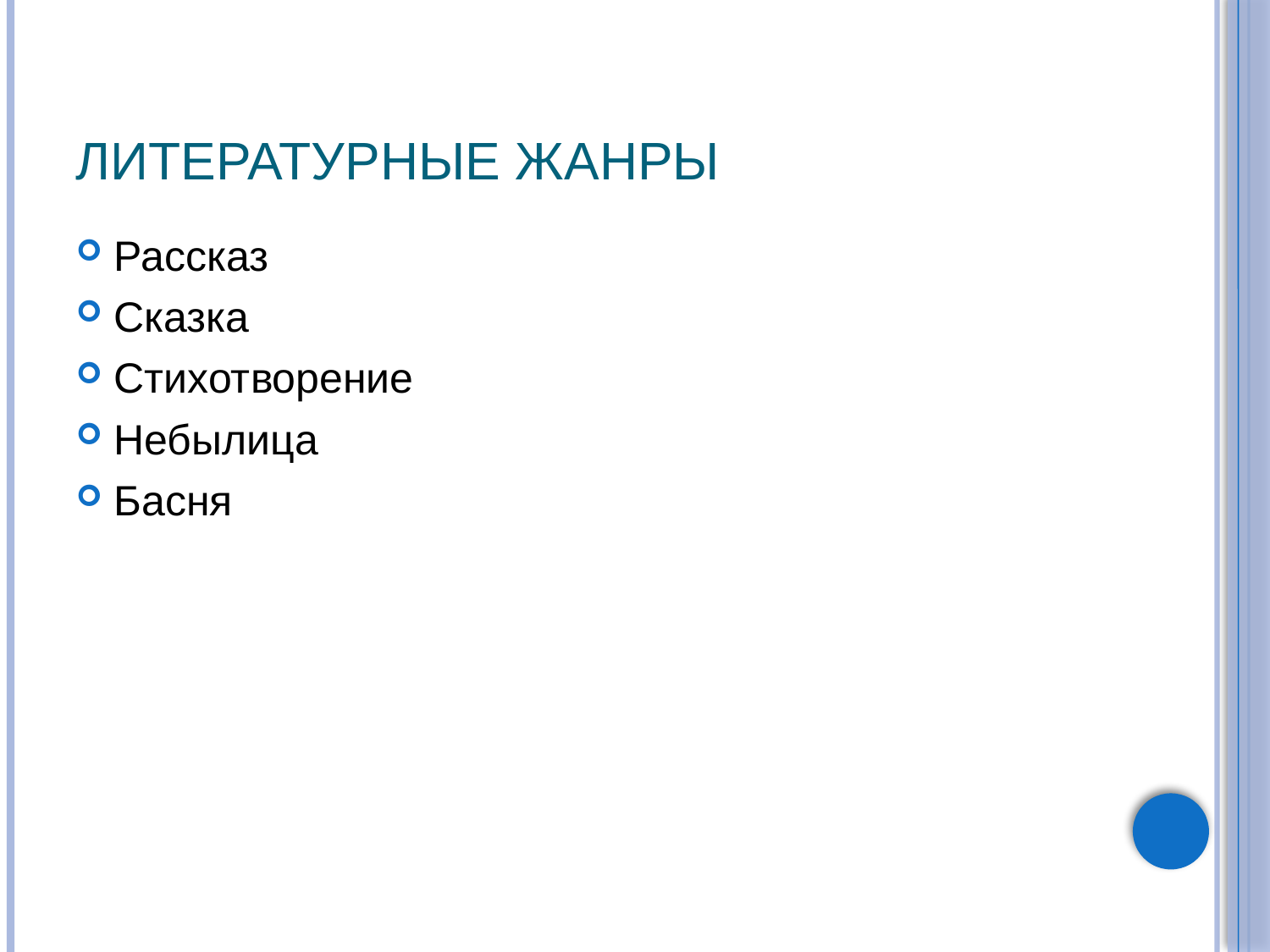

# Литературные жанры
Рассказ
Сказка
Стихотворение
Небылица
Басня